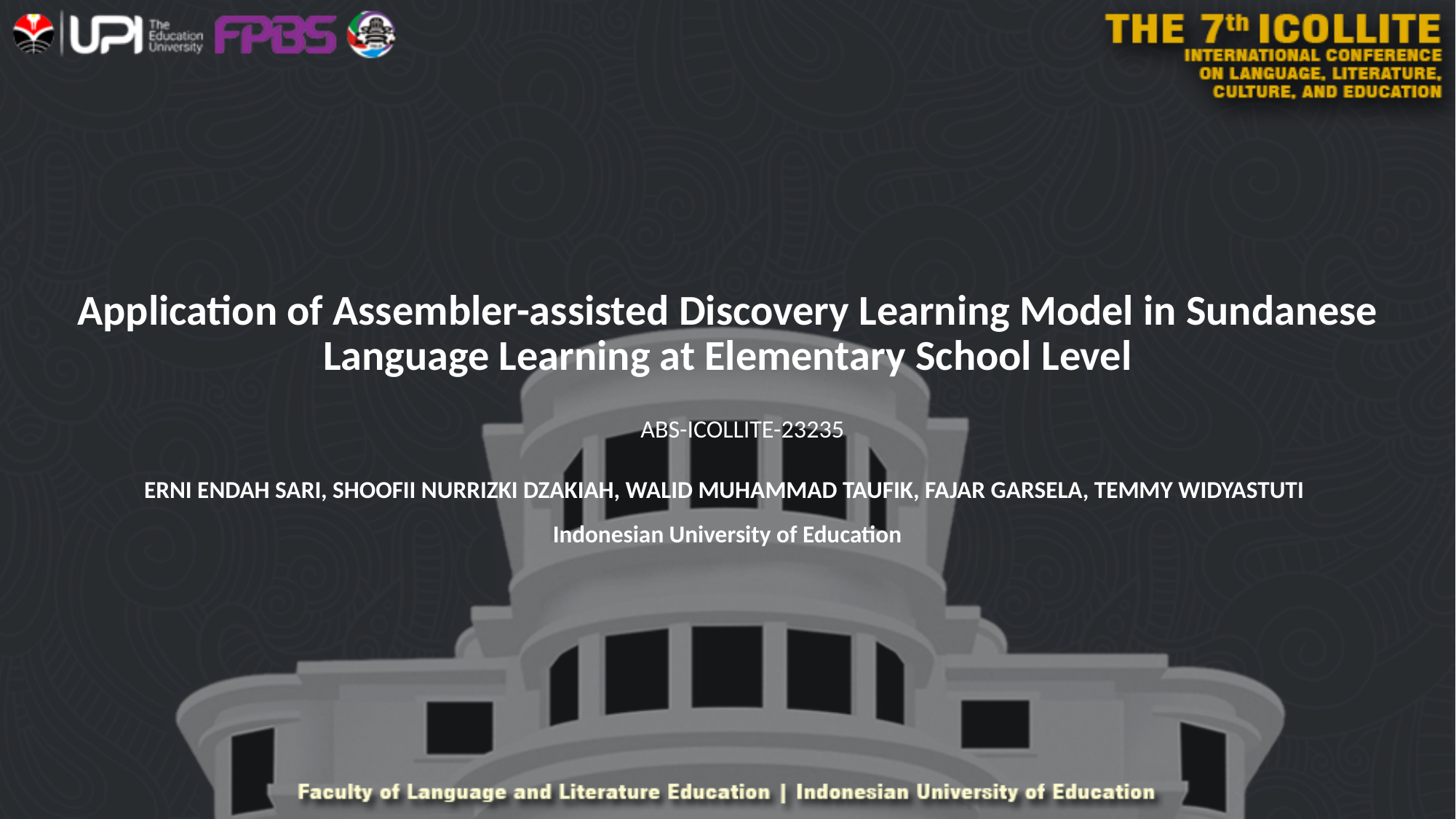

# Application of Assembler-assisted Discovery Learning Model in Sundanese Language Learning at Elementary School Level
ABS-ICOLLITE-23235
ERNI ENDAH SARI, SHOOFII NURRIZKI DZAKIAH, WALID MUHAMMAD TAUFIK, FAJAR GARSELA, TEMMY WIDYASTUTI
Indonesian University of Education